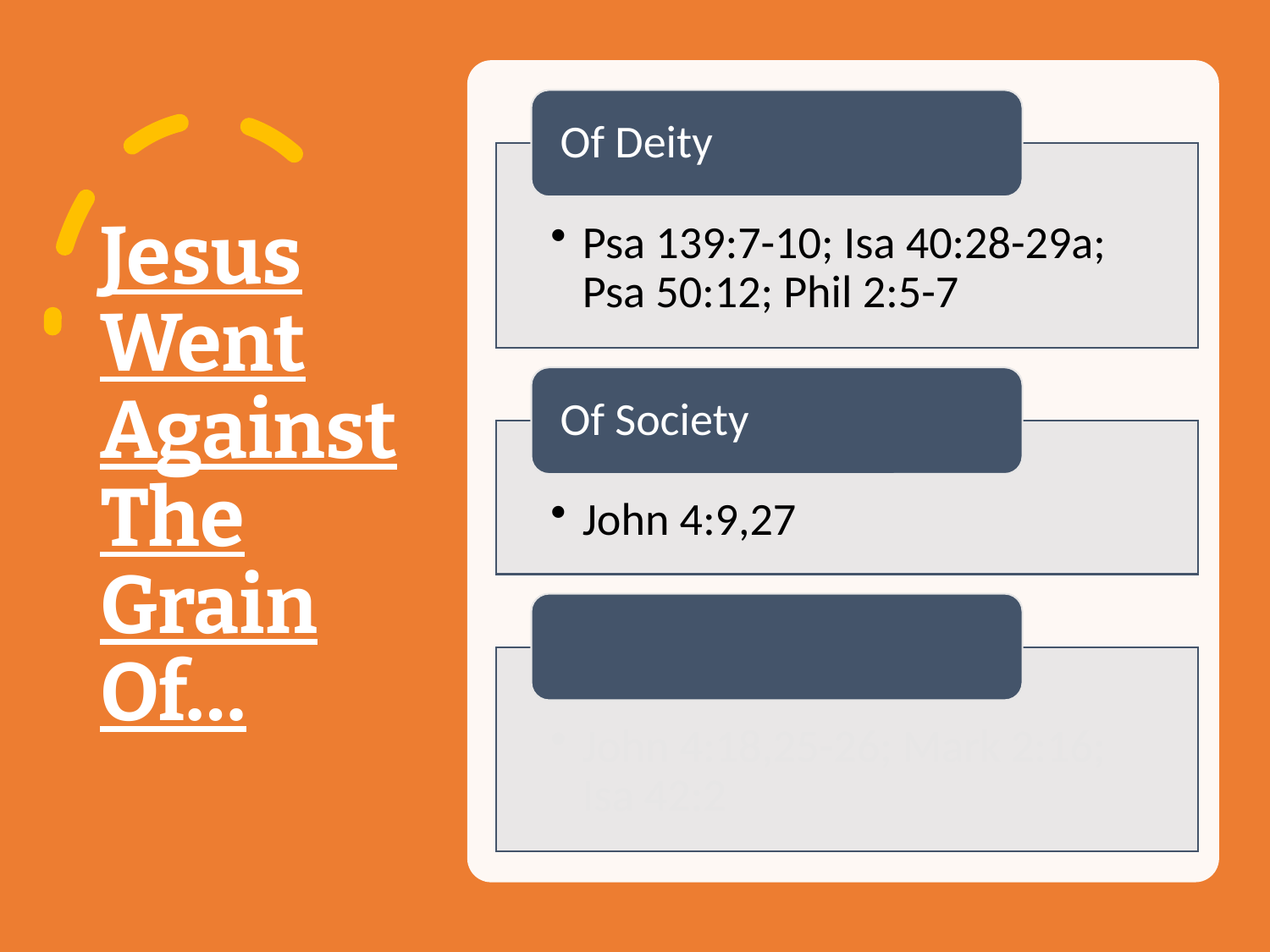

Psa 139:7-10; Isa 40:28-29a; Psa 50:12; Phil 2:5-7
Of Deity
John 4:9,27
Of Society
John 4:18,25-26; Mark 2:16; Isa 42:2
Of The Religious
# Jesus Went Against The Grain Of…